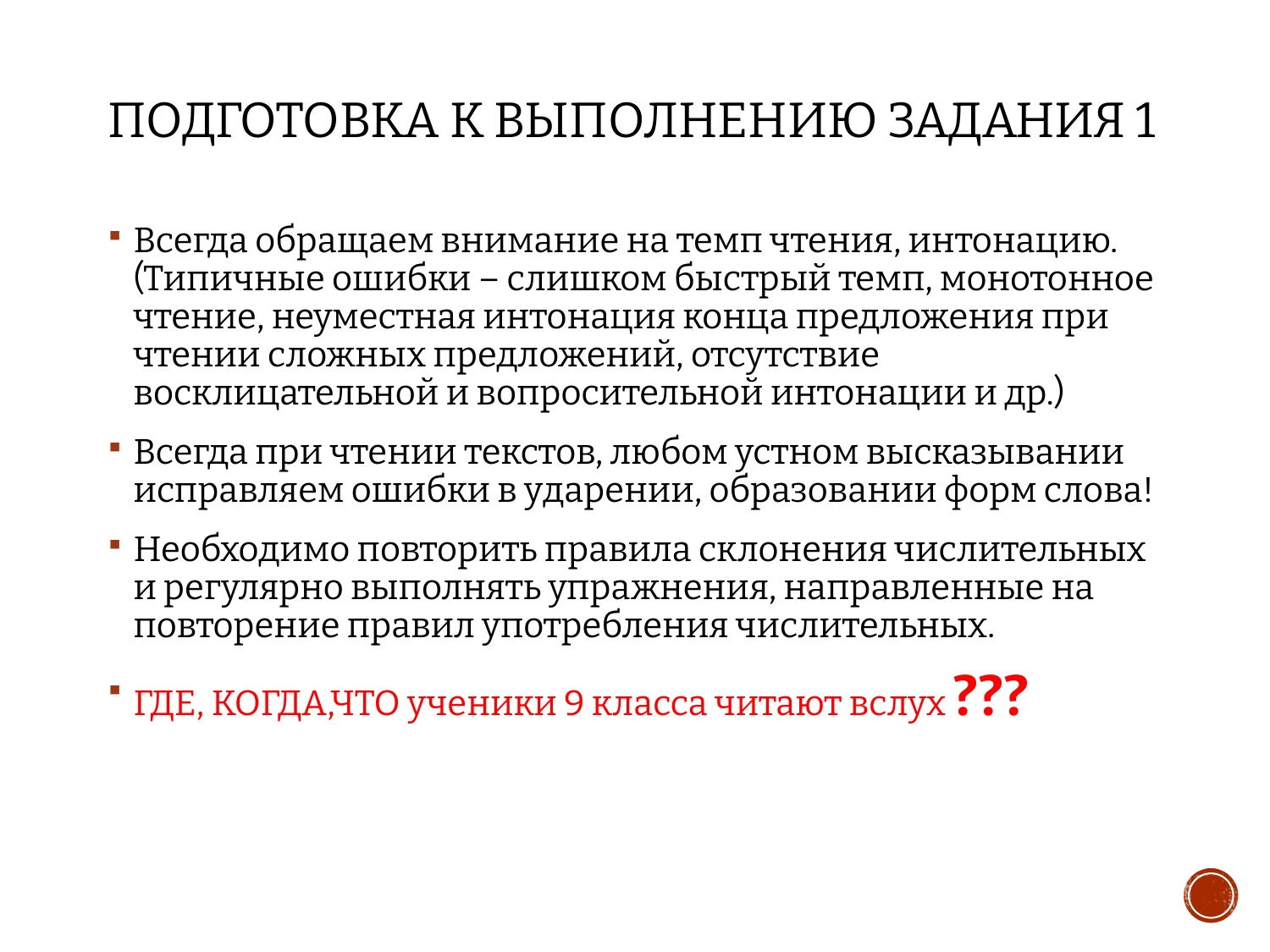

# Подготовка к выполнению задания 1
Всегда обращаем внимание на темп чтения, интонацию. (Типичные ошибки – слишком быстрый темп, монотонное чтение, неуместная интонация конца предложения при чтении сложных предложений, отсутствие восклицательной и вопросительной интонации и др.)
Всегда при чтении текстов, любом устном высказывании исправляем ошибки в ударении, образовании форм слова!
Необходимо повторить правила склонения числительных и регулярно выполнять упражнения, направленные на повторение правил употребления числительных.
ГДЕ, КОГДА,ЧТО ученики 9 класса читают вслух ???